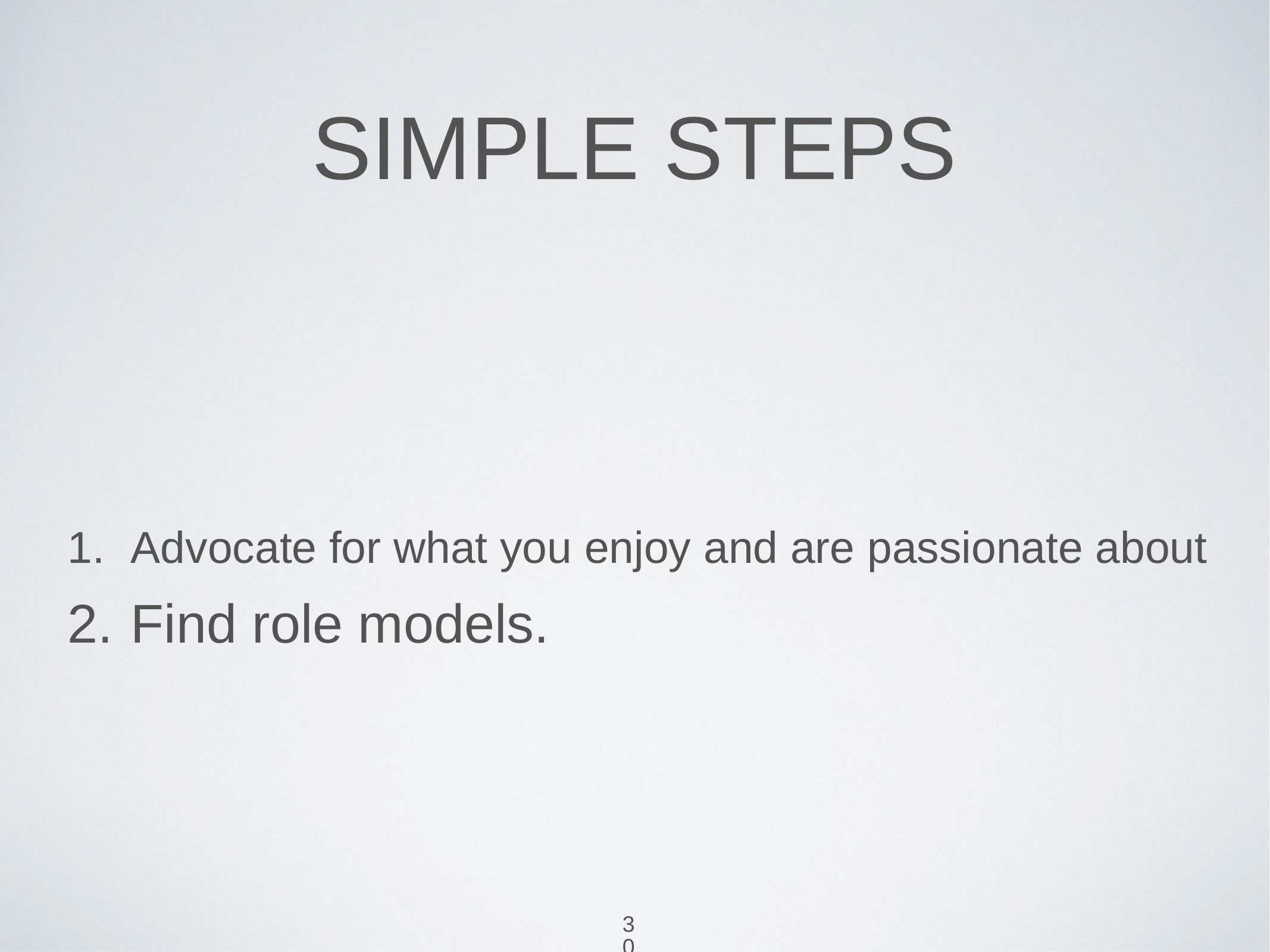

# SiMPLE STEPS

Advocate for what you enjoy and are passionate about
Find role models.

30